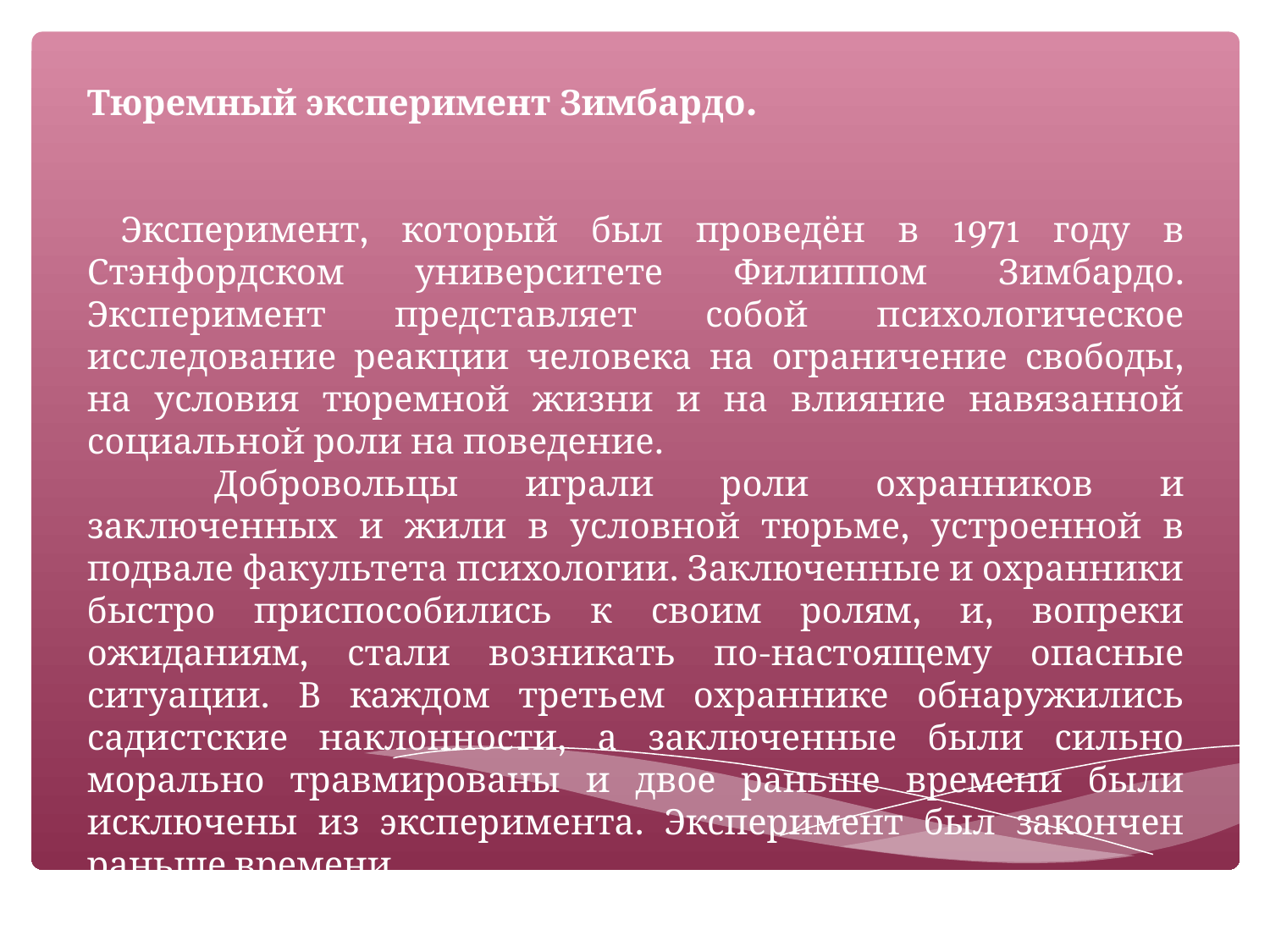

Тюремный эксперимент Зимбардо.

 Эксперимент, который был проведён в 1971 году в Стэнфордском университете Филиппом Зимбардо. Эксперимент представляет собой психологическое исследование реакции человека на ограничение свободы, на условия тюремной жизни и на влияние навязанной социальной роли на поведение.
	Добровольцы играли роли охранников и заключенных и жили в условной тюрьме, устроенной в подвале факультета психологии. Заключенные и охранники быстро приспособились к своим ролям, и, вопреки ожиданиям, стали возникать по-настоящему опасные ситуации. В каждом третьем охраннике обнаружились садистские наклонности, а заключенные были сильно морально травмированы и двое раньше времени были исключены из эксперимента. Эксперимент был закончен раньше времени.